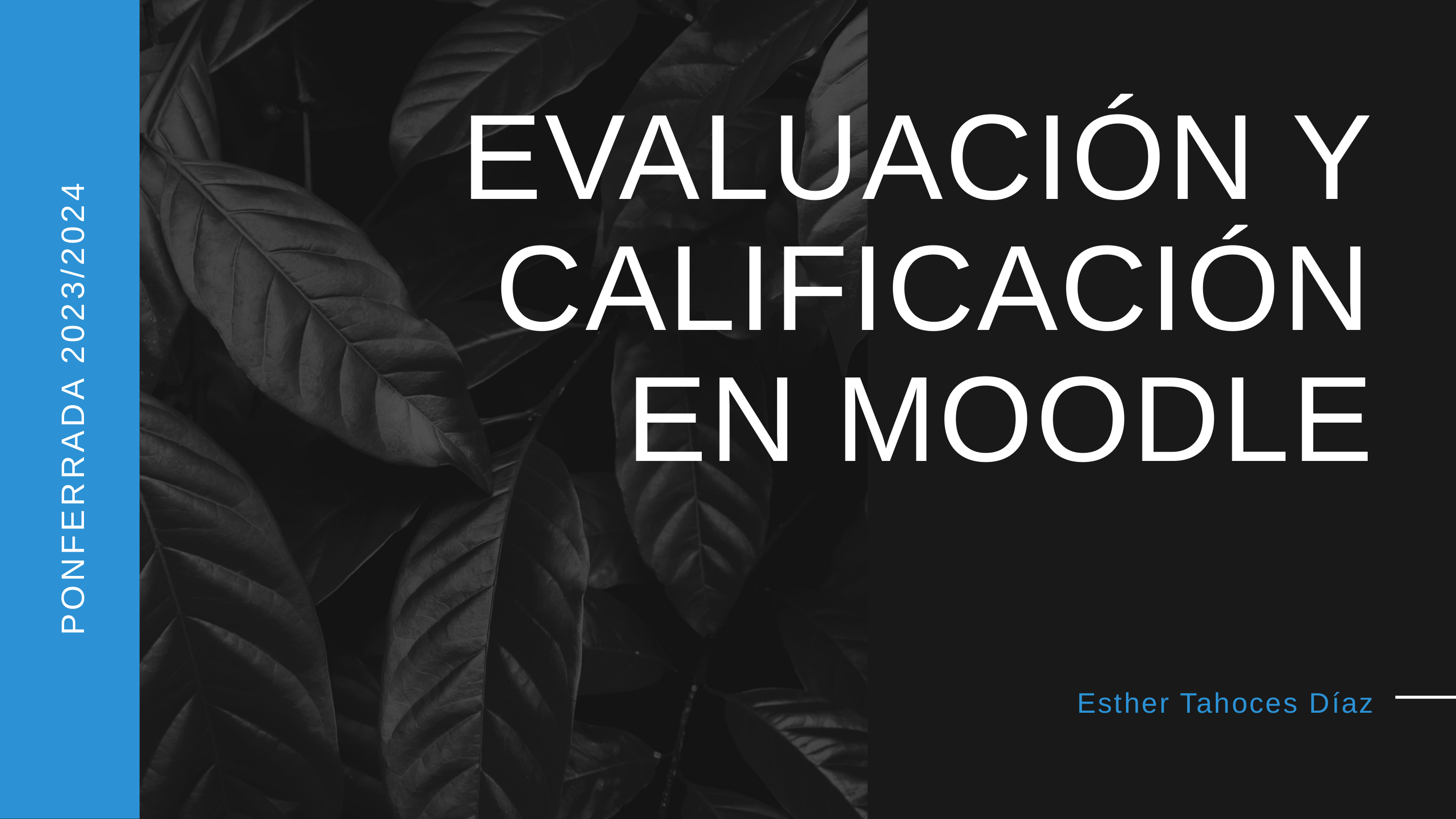

EVALUACIÓN Y CALIFICACIÓN EN MOODLE
PONFERRADA 2023/2024
Esther Tahoces Díaz